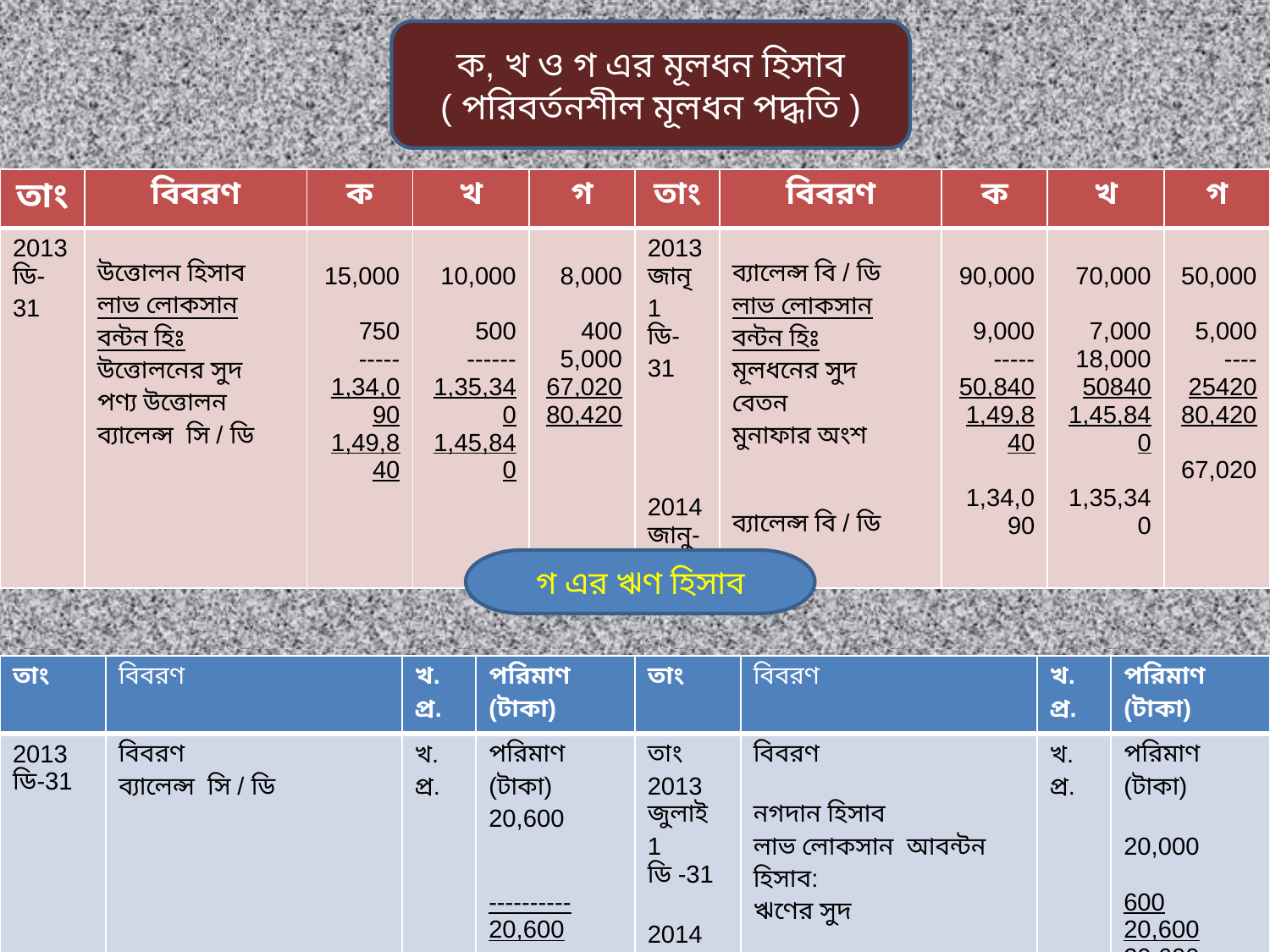

ক, খ ও গ এর মূলধন হিসাব
( পরিবর্তনশীল মূলধন পদ্ধতি )
| তাং | বিবরণ | ক | খ | গ | তাং | বিবরণ | ক | খ | গ |
| --- | --- | --- | --- | --- | --- | --- | --- | --- | --- |
| 2013 ডি- 31 | উত্তোলন হিসাব লাভ লোকসান বন্টন হিঃ উত্তোলনের সুদ পণ্য উত্তোলন ব্যালেন্স সি / ডি | 15,000 750 ----- 1,34,090 1,49,840 | 10,000 500 ------ 1,35,340 1,45,840 | 8,000 400 5,000 67,020 80,420 | 2013 জানৃ 1 ডি- 31 2014 জানু-1 | ব্যালেন্স বি / ডি লাভ লোকসান বন্টন হিঃ মূলধনের সুদ বেতন মুনাফার অংশ ব্যালেন্স বি / ডি | 90,000 9,000 ----- 50,840 1,49,840 1,34,090 | 70,000 7,000 18,000 50840 1,45,840 1,35,340 | 50,000 5,000 ---- 25420 80,420 67,020 |
গ এর ঋণ হিসাব
| তাং | বিবরণ | খ. প্র. | পরিমাণ (টাকা) | তাং | বিবরণ | খ. প্র. | পরিমাণ (টাকা) |
| --- | --- | --- | --- | --- | --- | --- | --- |
| 2013 ডি-31 | বিবরণ ব্যালেন্স সি / ডি | খ. প্র. | পরিমাণ (টাকা) 20,600 ---------- 20,600 | তাং 2013 জুলাই 1 ডি -31 2014 জানু-1 | বিবরণ নগদান হিসাব লাভ লোকসান আবন্টন হিসাব: ঋণের সুদ ব্যালেন্স বি / ডি | খ. প্র. | পরিমাণ (টাকা) 20,000 600 20,600 20,600 |